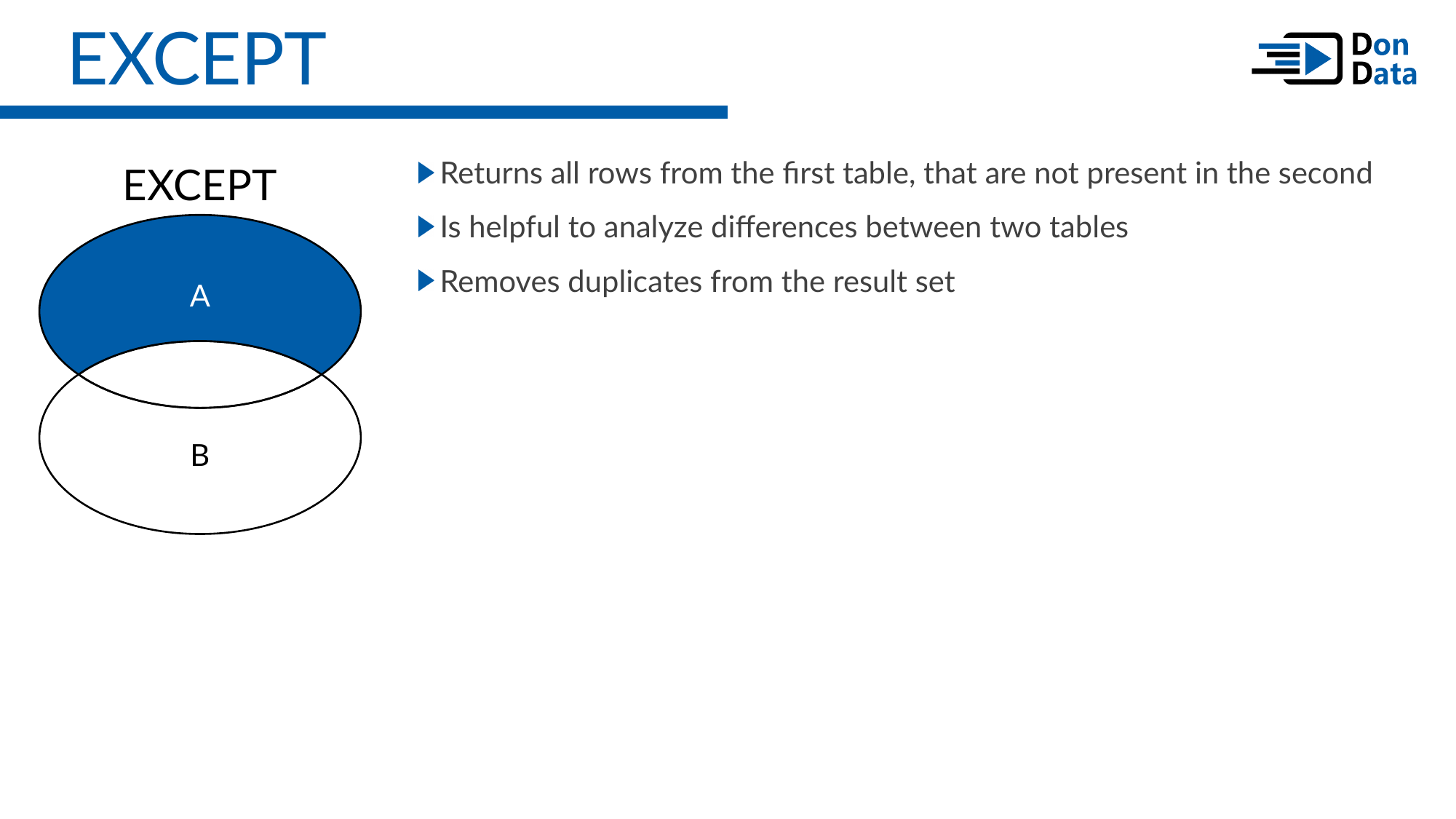

EXCEPT
EXCEPT
A

B
Returns all rows from the first table, that are not present in the second
Is helpful to analyze differences between two tables
Removes duplicates from the result set